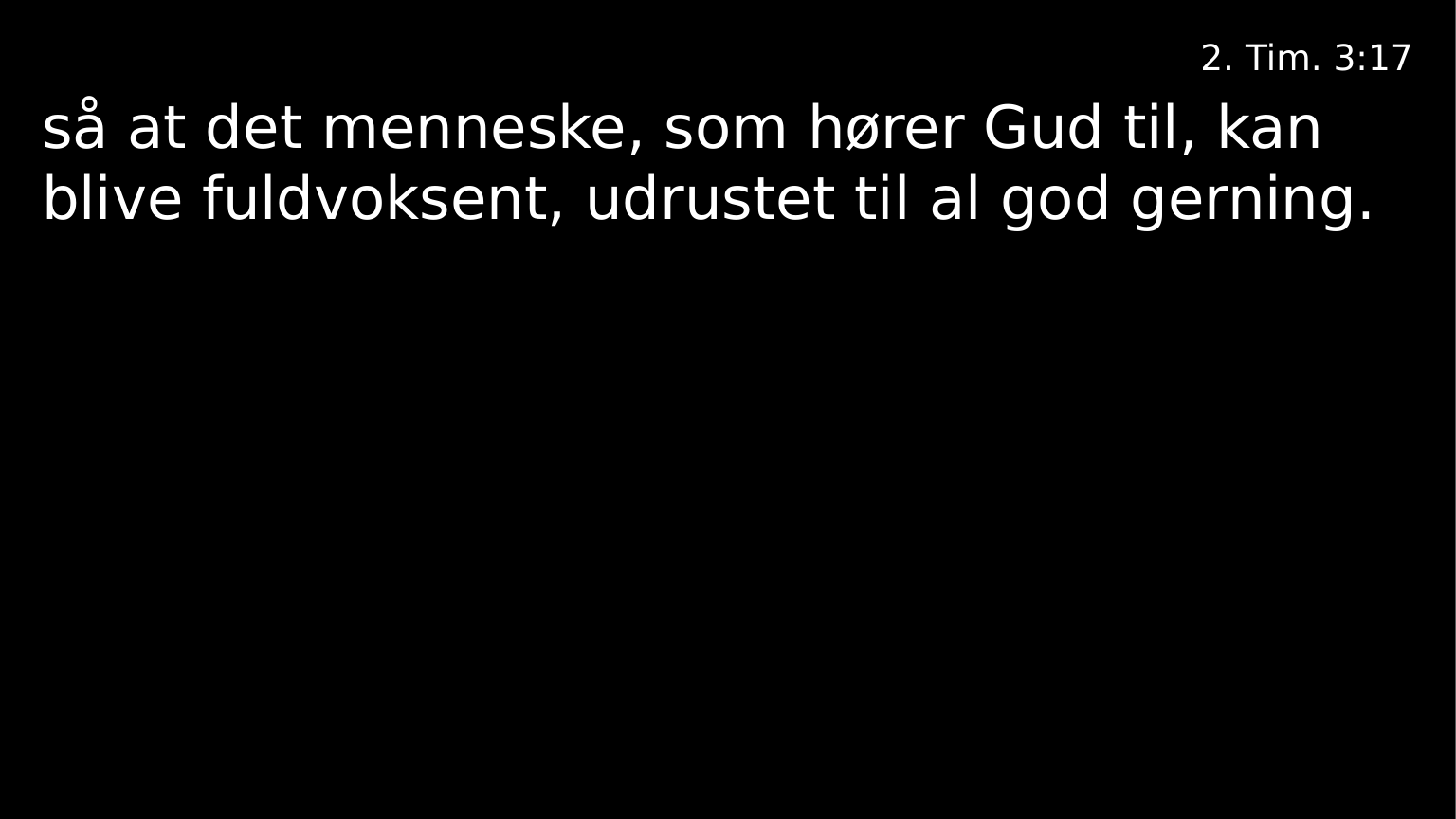

2. Tim. 3:17
så at det menneske, som hører Gud til, kan blive fuldvoksent, udrustet til al god gerning.